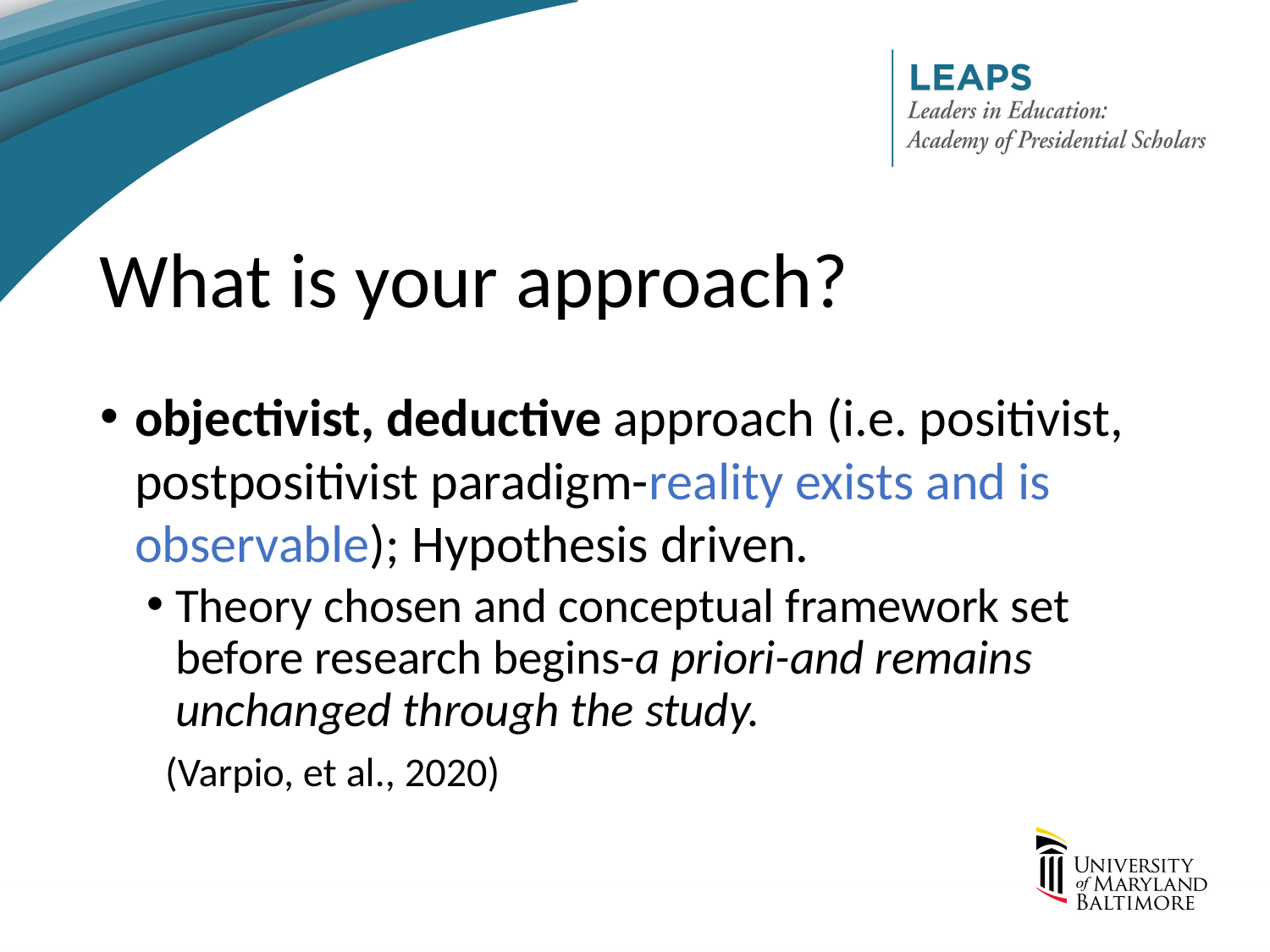

# What is your approach?
objectivist, deductive approach (i.e. positivist, postpositivist paradigm-reality exists and is observable); Hypothesis driven.
Theory chosen and conceptual framework set before research begins-a priori-and remains unchanged through the study.
       (Varpio, et al., 2020)